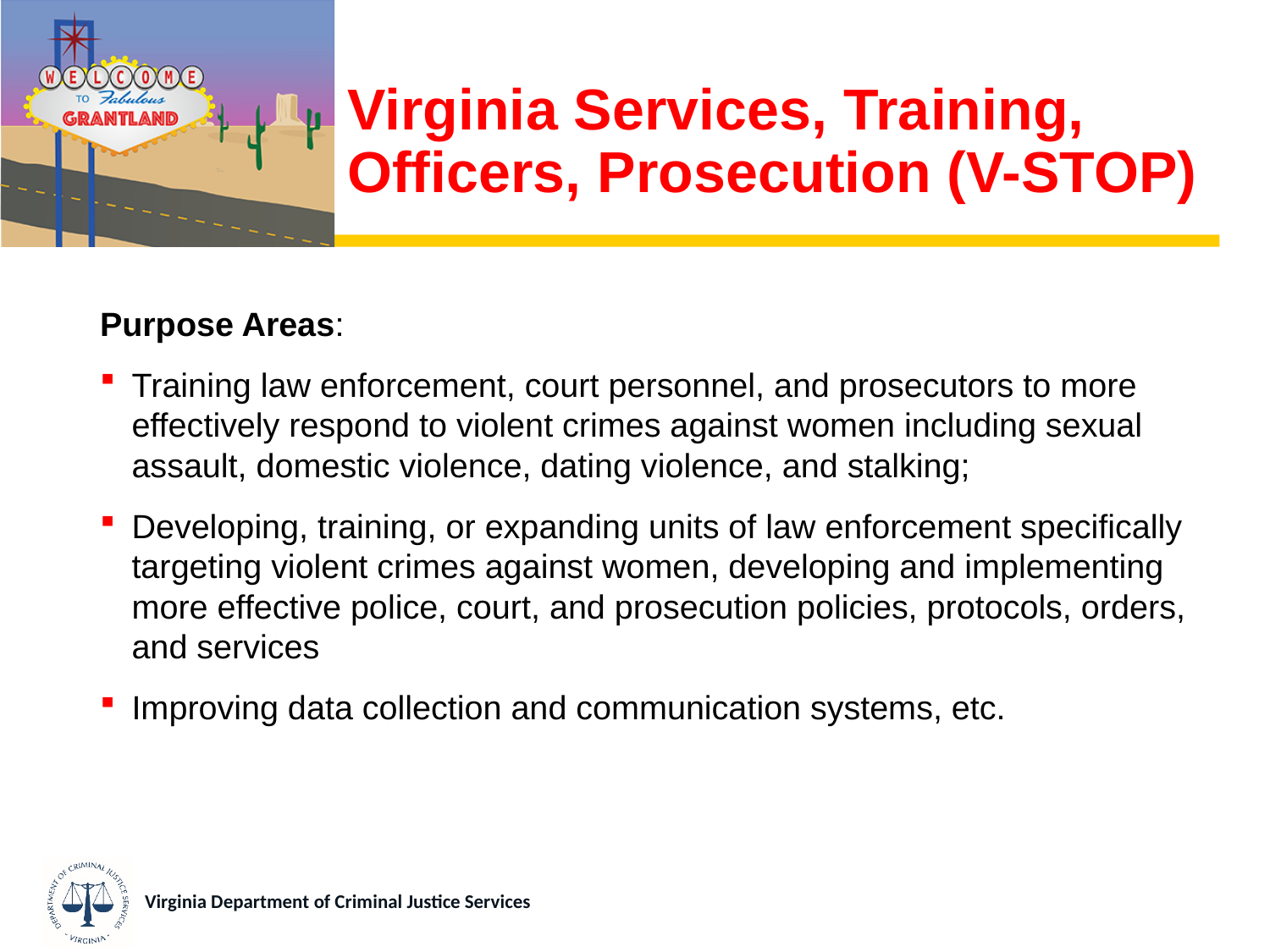

# Virginia Services, Training, Officers, Prosecution (V-STOP)
Purpose Areas:
Training law enforcement, court personnel, and prosecutors to more effectively respond to violent crimes against women including sexual assault, domestic violence, dating violence, and stalking;
Developing, training, or expanding units of law enforcement specifically targeting violent crimes against women, developing and implementing more effective police, court, and prosecution policies, protocols, orders, and services
Improving data collection and communication systems, etc.
Virginia Department of Criminal Justice Services